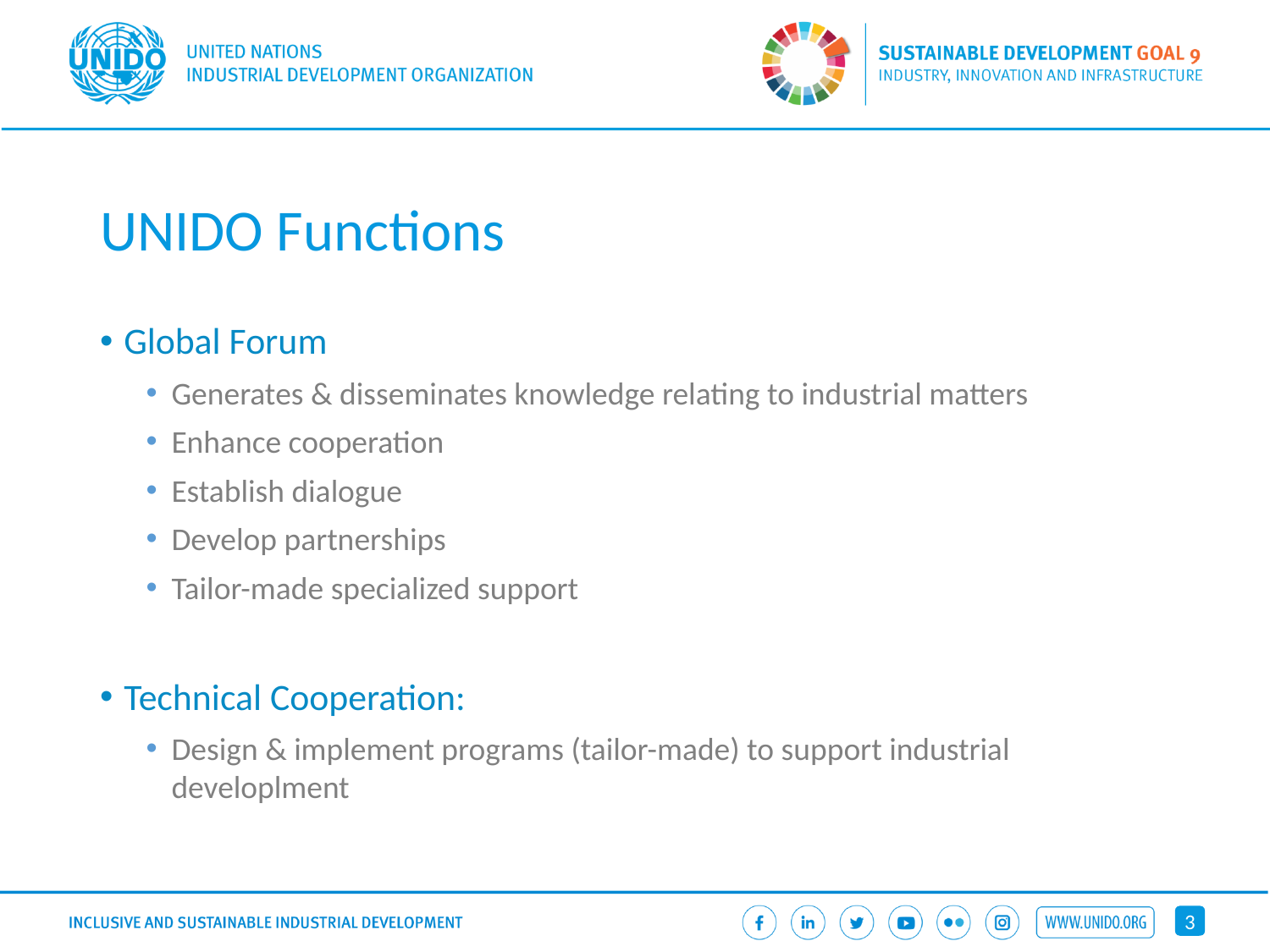

# UNIDO Functions
Global Forum
Generates & disseminates knowledge relating to industrial matters
Enhance cooperation
Establish dialogue
Develop partnerships
Tailor-made specialized support

Technical Cooperation:
Design & implement programs (tailor-made) to support industrial developlment